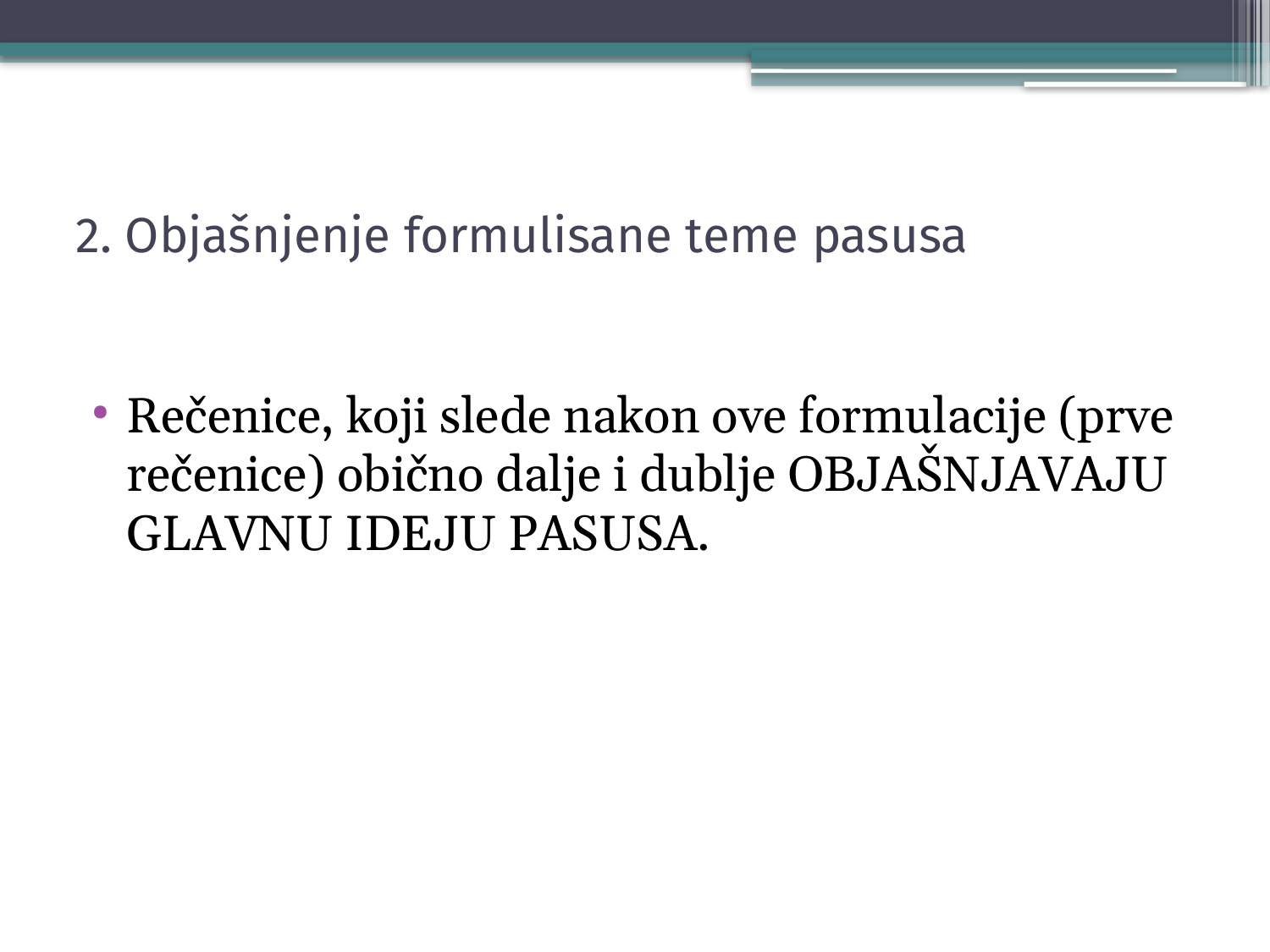

# 2. Objašnjenje formulisane teme pasusa

Rečenice, koji slede nakon ove formulacije (prve rečenice) obično dalje i dublje OBJAŠNJAVAJU GLAVNU IDEJU PASUSA.